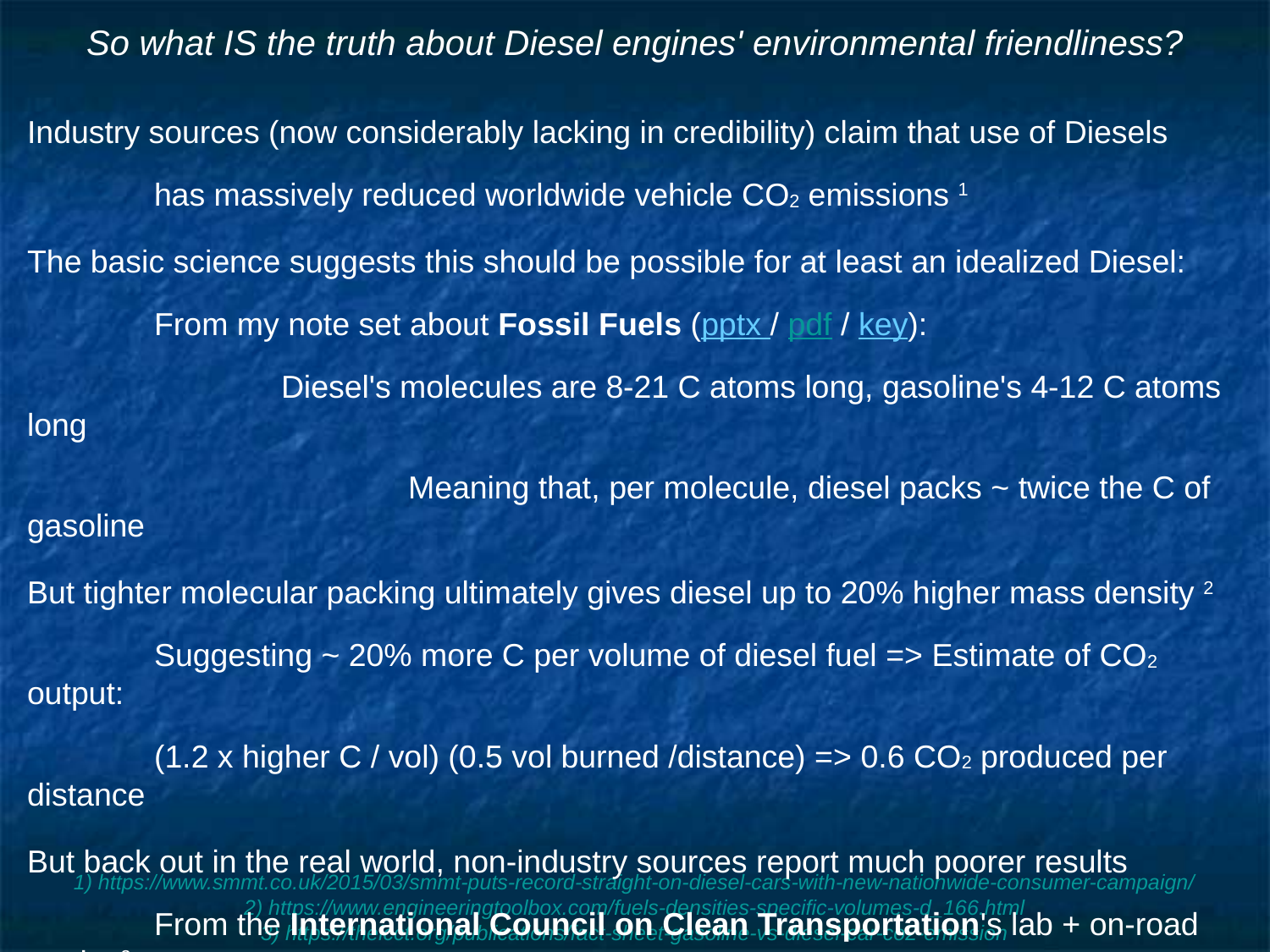

# So what IS the truth about Diesel engines' environmental friendliness?
Industry sources (now considerably lacking in credibility) claim that use of Diesels

	has massively reduced worldwide vehicle CO2 emissions 1

The basic science suggests this should be possible for at least an idealized Diesel:

	From my note set about Fossil Fuels (pptx / pdf / key):

		Diesel's molecules are 8-21 C atoms long, gasoline's 4-12 C atoms long

			Meaning that, per molecule, diesel packs ~ twice the C of gasoline

But tighter molecular packing ultimately gives diesel up to 20% higher mass density 2

 	Suggesting ~ 20% more C per volume of diesel fuel => Estimate of CO2 output:

	(1.2 x higher C / vol) (0.5 vol burned /distance) => 0.6 CO2 produced per distance

But back out in the real world, non-industry sources report much poorer results

	From the International Council on Clean Transportation's lab + on-road study: 3

"gasoline vehicle(s) can have the same or lower CO2 emissions than a comparable diesel"
1) https://www.smmt.co.uk/2015/03/smmt-puts-record-straight-on-diesel-cars-with-new-nationwide-consumer-campaign/
2) https://www.engineeringtoolbox.com/fuels-densities-specific-volumes-d_166.html
3) https://theicct.org/publications/fact-sheet-gasoline-vs-diesel-car-co2-emission